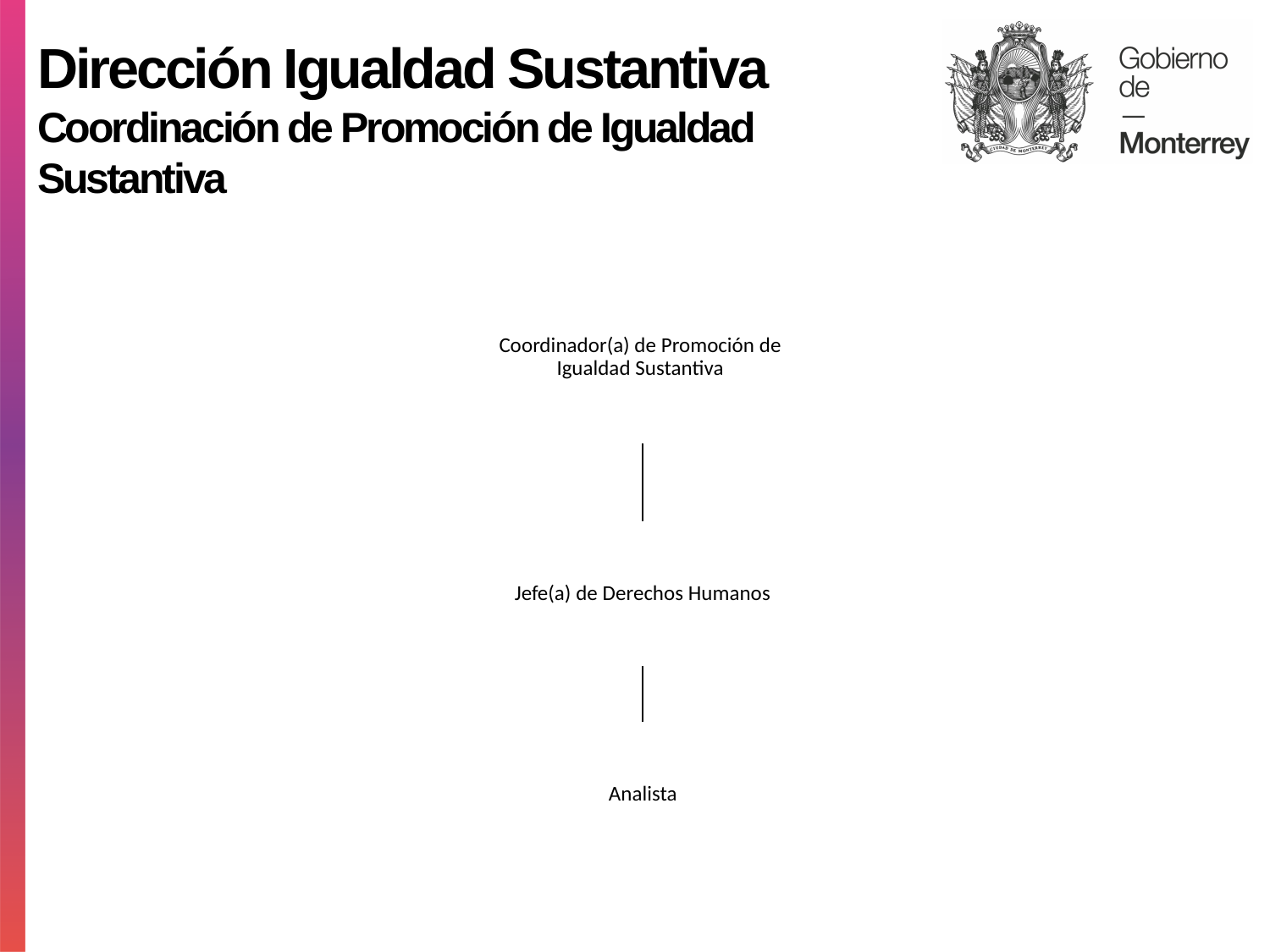

Dirección Igualdad Sustantiva
Coordinación de Promoción de Igualdad Sustantiva
Coordinador(a) de Promoción de
Igualdad Sustantiva
Jefe(a) de Derechos Humanos
Analista